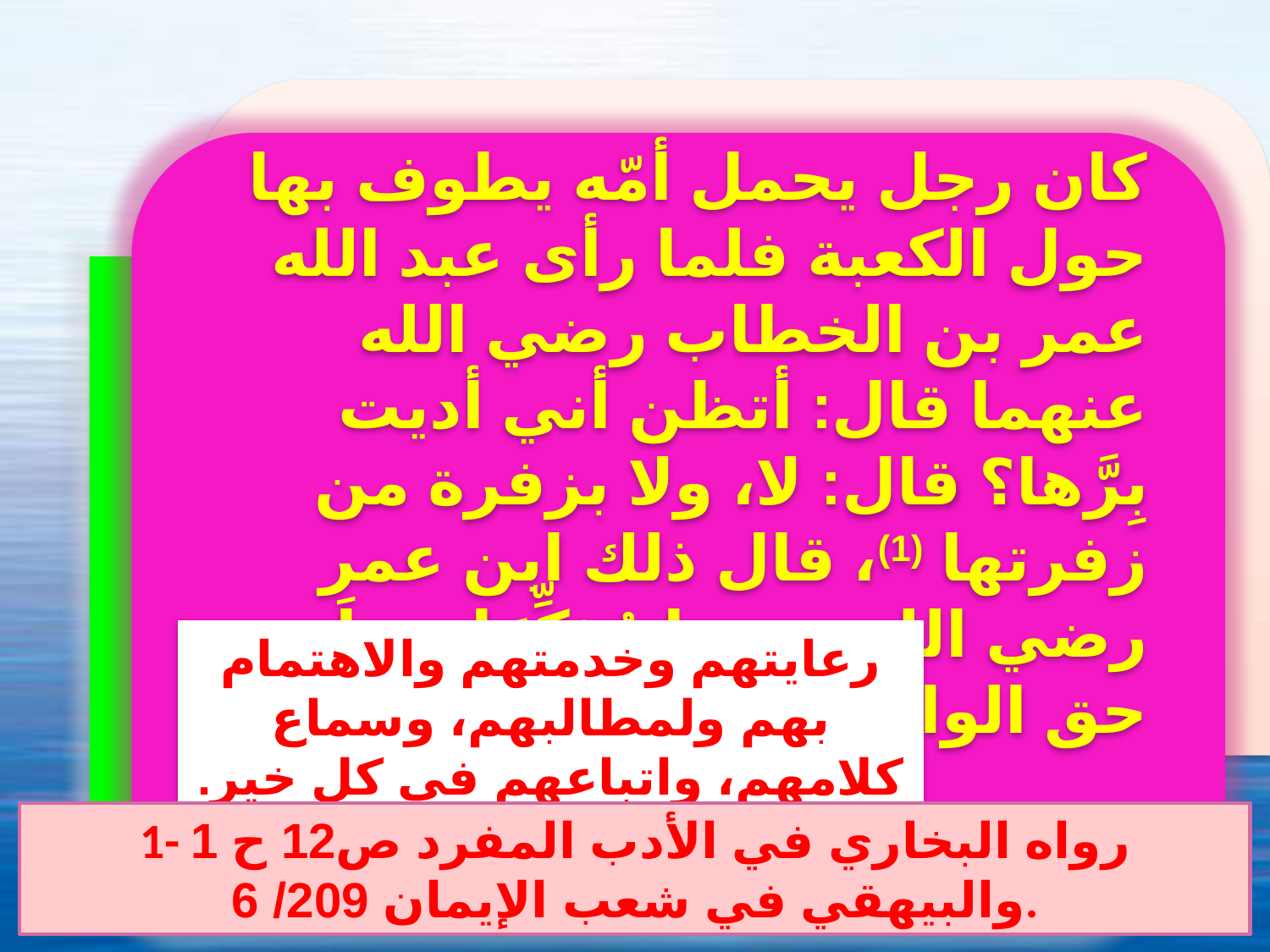

كان رجل يحمل أمّه يطوف بها حول الكعبة فلما رأى عبد الله عمر بن الخطاب رضي الله عنهما قال: أتظن أني أديت بِرَّها؟ قال: لا، ولا بزفرة من زفرتها (1)، قال ذلك ابن عمر رضي الله عنهما مُذكِّرًا بِعِظَم حق الوالدين، فما حق الوالدين؟
رعايتهم وخدمتهم والاهتمام بهم ولمطالبهم، وسماع كلامهم، واتباعهم في كل خير.
1- رواه البخاري في الأدب المفرد ص12 ح 1 والبيهقي في شعب الإيمان 209/ 6.